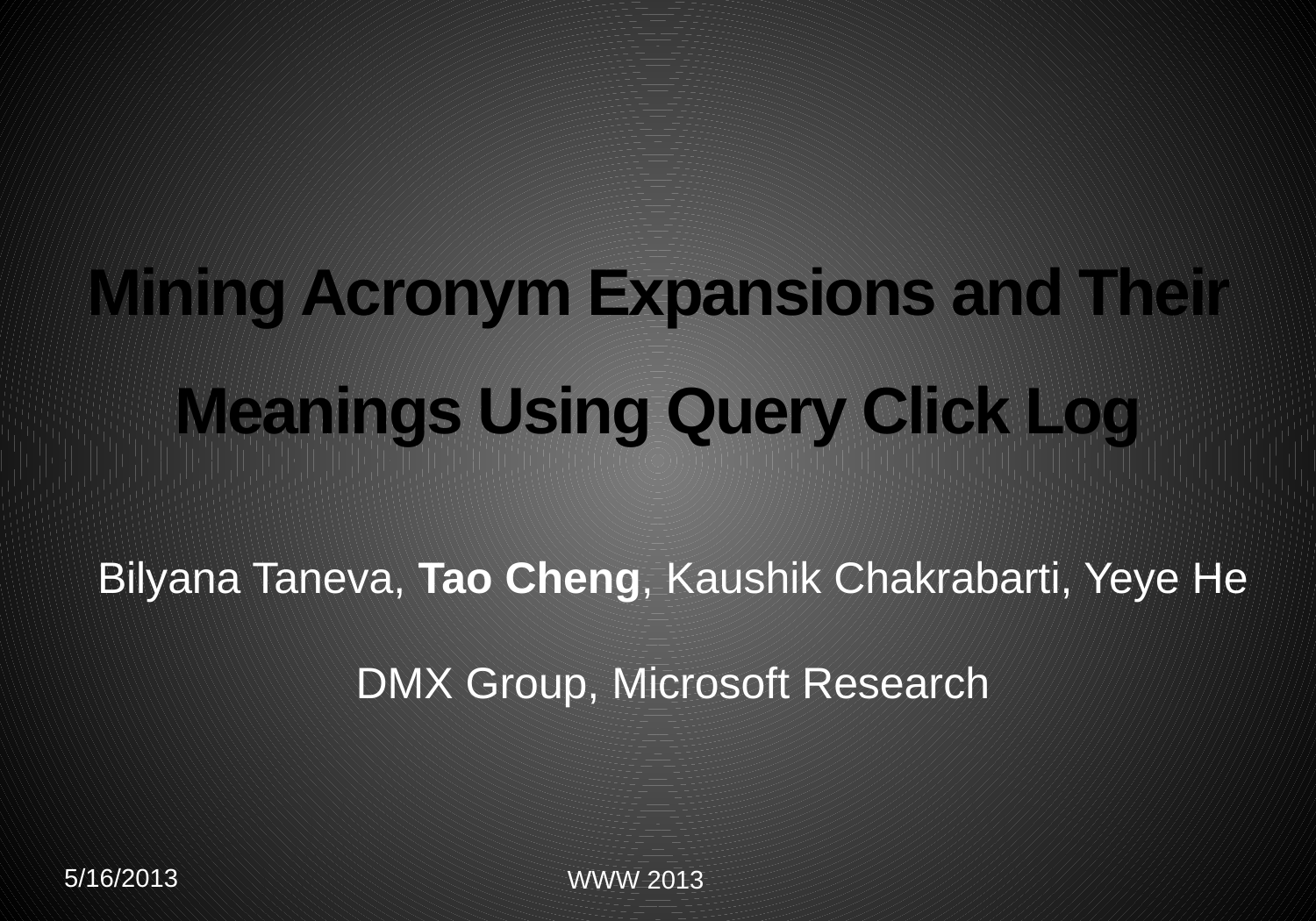

# Mining Acronym Expansions and Their Meanings Using Query Click Log
Bilyana Taneva, Tao Cheng, Kaushik Chakrabarti, Yeye He

DMX Group, Microsoft Research

5/16/2013
WWW 2013